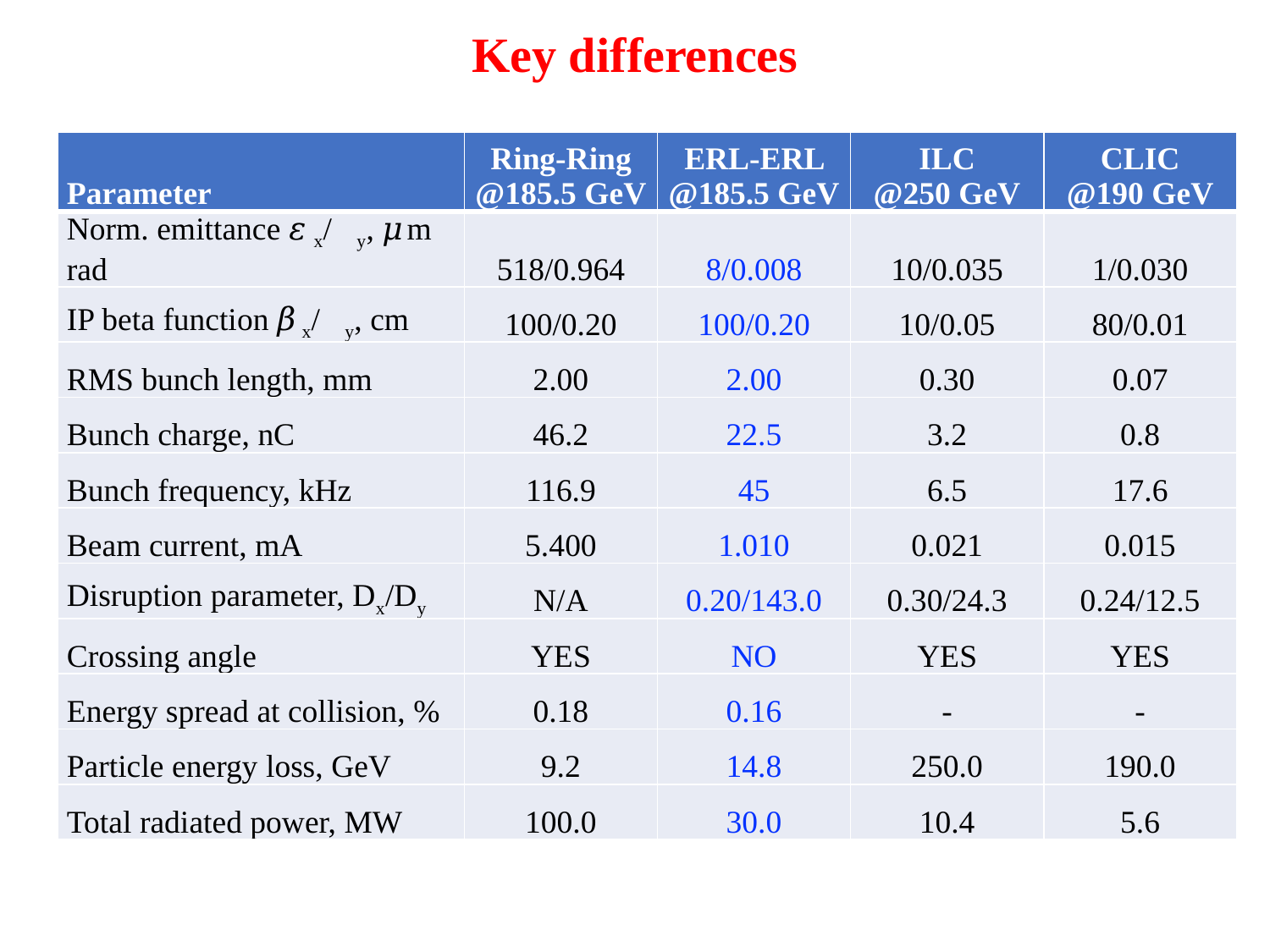

# Key differences
| Parameter | Ring-Ring @185.5 GeV | ERL-ERL @185.5 GeV | ILC @250 GeV | CLIC @190 GeV |
| --- | --- | --- | --- | --- |
| Norm. emittance 𝜀x/𝜀y, 𝜇m rad | 518/0.964 | 8/0.008 | 10/0.035 | 1/0.030 |
| IP beta function 𝛽x/𝛽y, cm | 100/0.20 | 100/0.20 | 10/0.05 | 80/0.01 |
| RMS bunch length, mm | 2.00 | 2.00 | 0.30 | 0.07 |
| Bunch charge, nC | 46.2 | 22.5 | 3.2 | 0.8 |
| Bunch frequency, kHz | 116.9 | 45 | 6.5 | 17.6 |
| Beam current, mA | 5.400 | 1.010 | 0.021 | 0.015 |
| Disruption parameter, Dx/Dy | N/A | 0.20/143.0 | 0.30/24.3 | 0.24/12.5 |
| Crossing angle | YES | NO | YES | YES |
| Energy spread at collision, % | 0.18 | 0.16 | - | - |
| Particle energy loss, GeV | 9.2 | 14.8 | 250.0 | 190.0 |
| Total radiated power, MW | 100.0 | 30.0 | 10.4 | 5.6 |